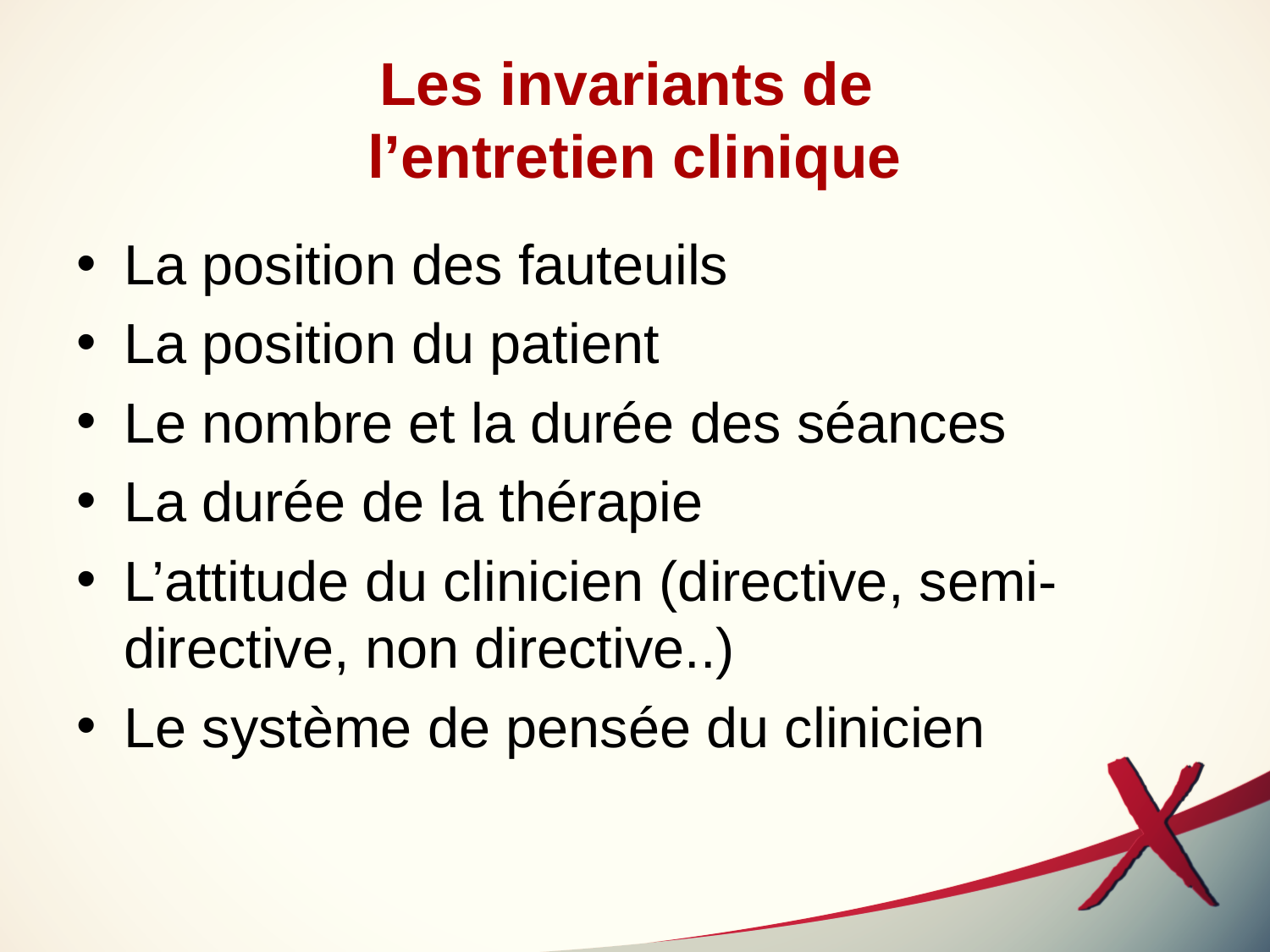

# Les invariants de l’entretien clinique
La position des fauteuils
La position du patient
Le nombre et la durée des séances
La durée de la thérapie
L’attitude du clinicien (directive, semi- directive, non directive..)
Le système de pensée du clinicien